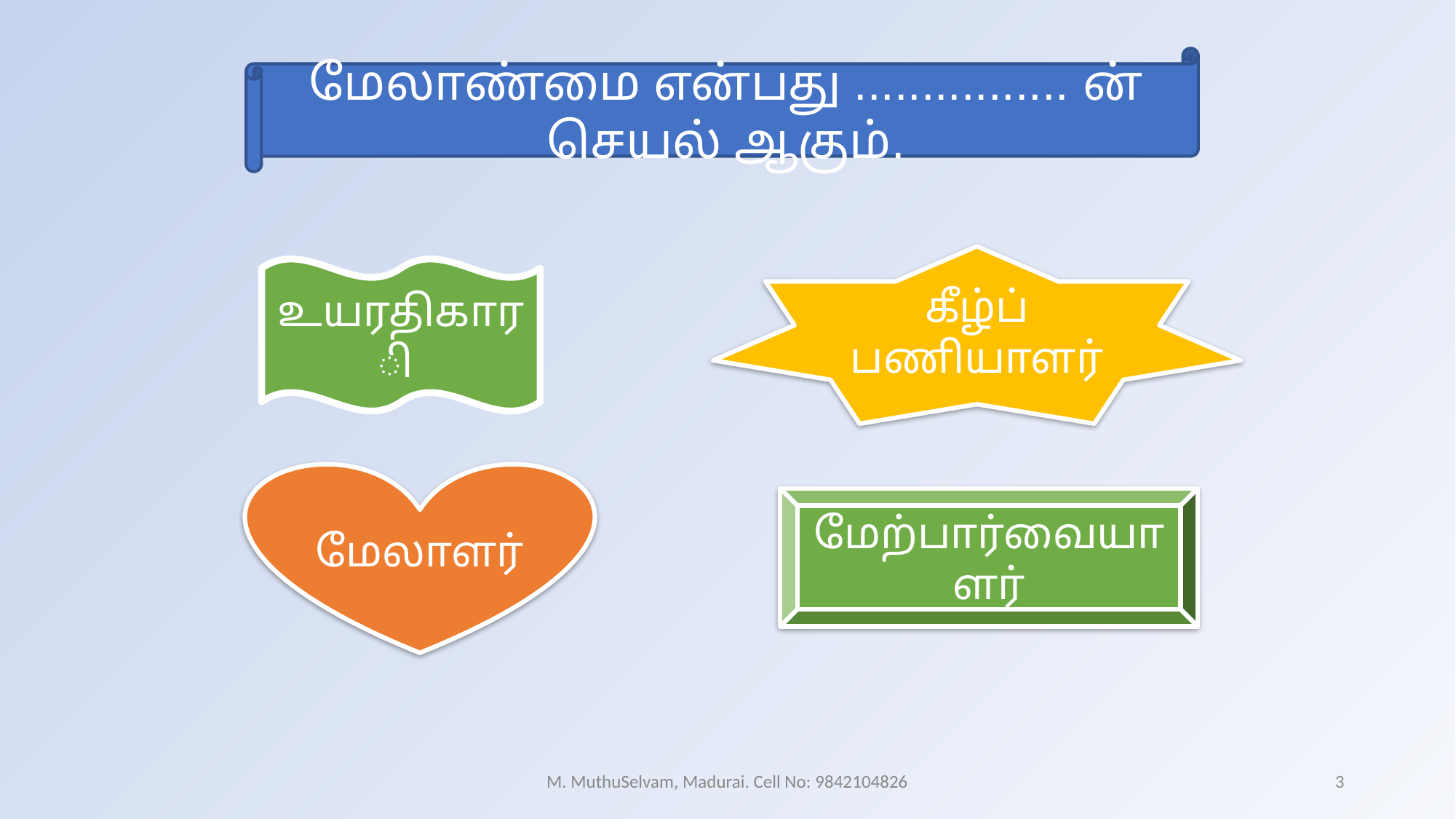

மேலாண்மை என்பது ................ ன் செயல் ஆகும்.
கீழ்ப் பணியாளர்
உயரதிகாரி
மேலாளர்
மேற்பார்வையாளர்
M. MuthuSelvam, Madurai. Cell No: 9842104826
3